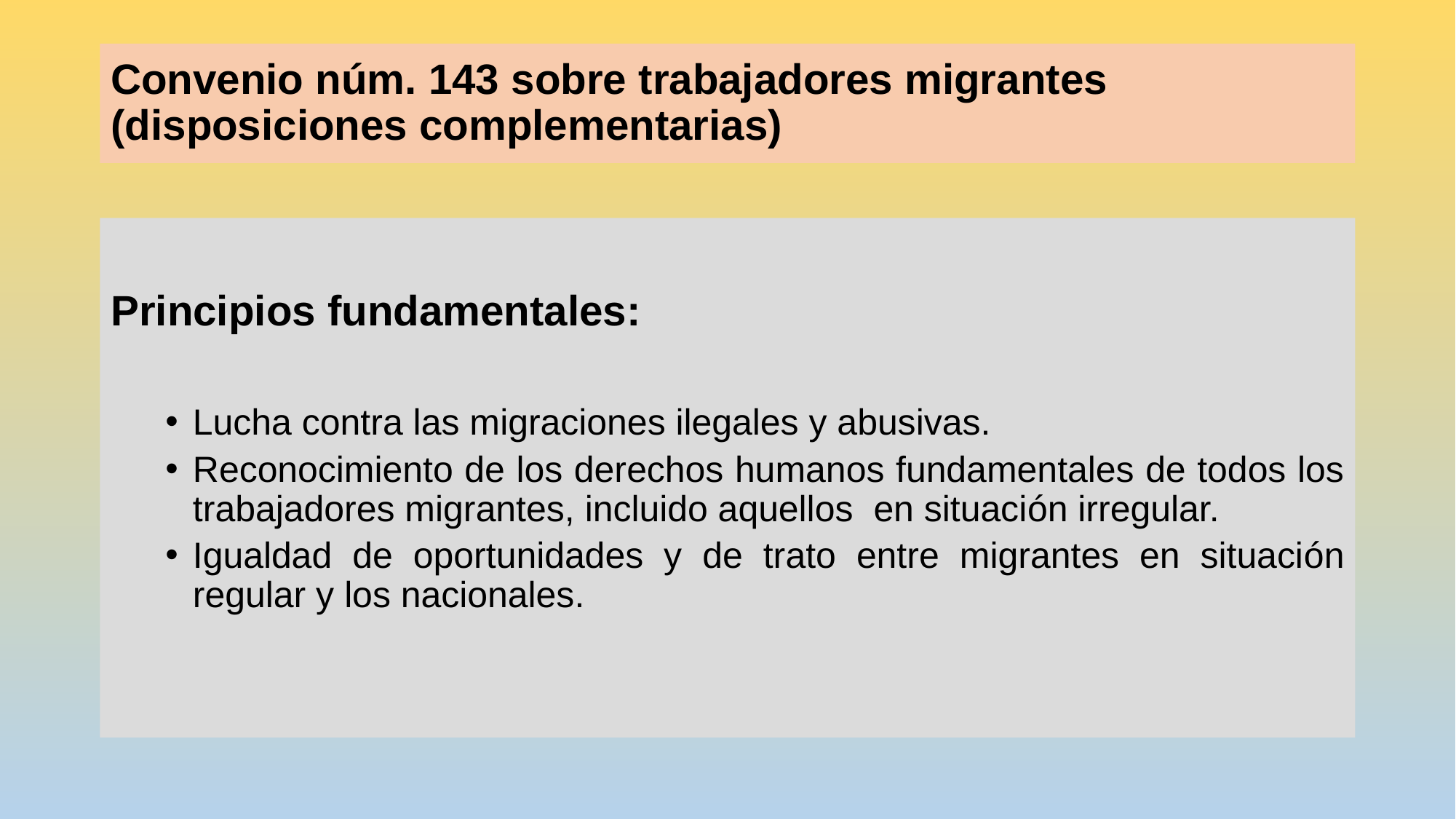

# Convenio núm. 143 sobre trabajadores migrantes (disposiciones complementarias)

Principios fundamentales:

Lucha contra las migraciones ilegales y abusivas.
Reconocimiento de los derechos humanos fundamentales de todos los trabajadores migrantes, incluido aquellos  en situación irregular.
Igualdad de oportunidades y de trato entre migrantes en situación regular y los nacionales.